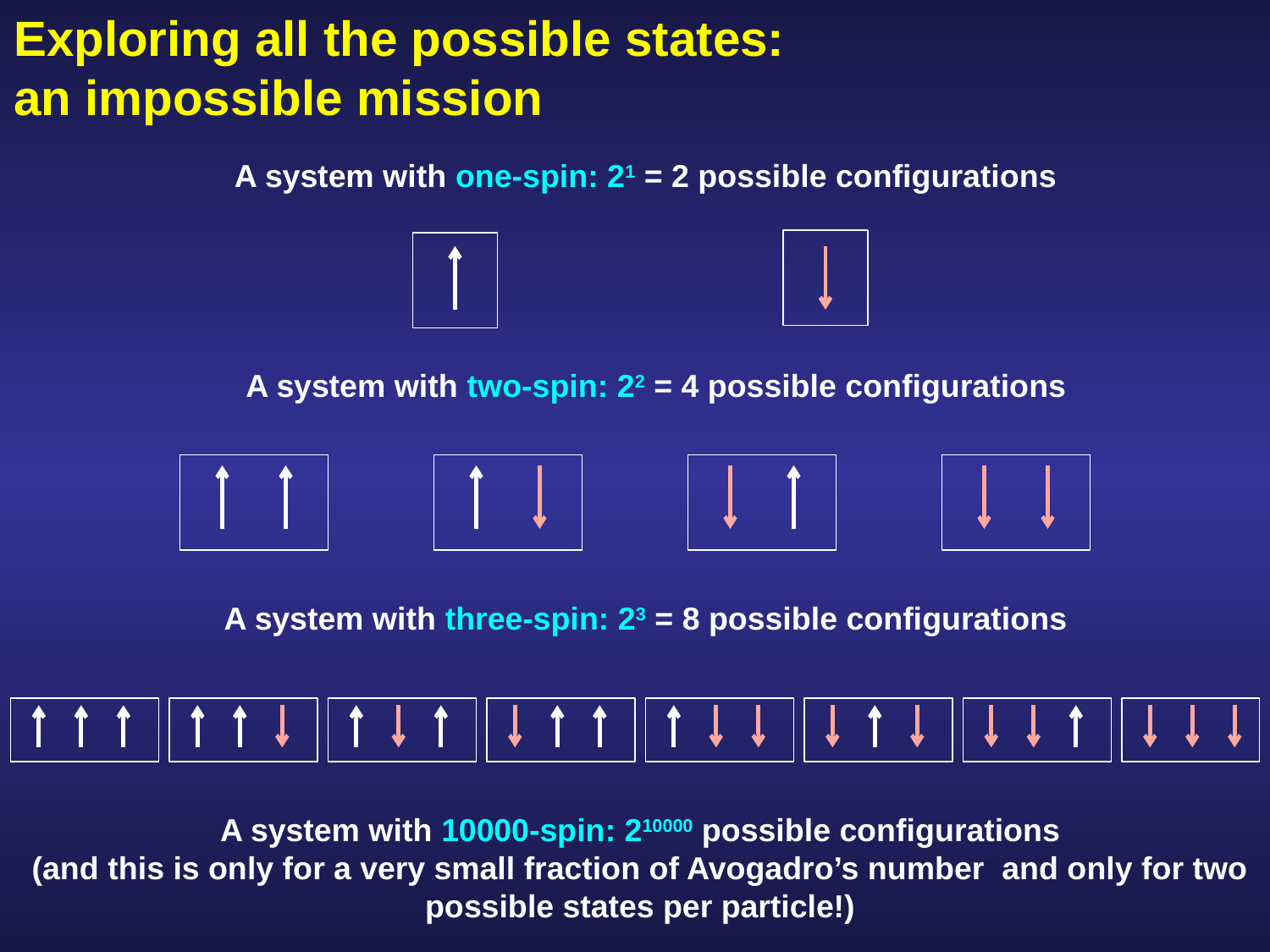

Exploring all the possible states: an impossible mission
A system with one-spin: 21 = 2 possible configurations

A system with two-spin: 22 = 4 possible configurations

A system with three-spin: 23 = 8 possible configurations

A system with 10000-spin: 210000 possible configurations
(and this is only for a very small fraction of Avogadro’s number  and only for two possible states per particle!)